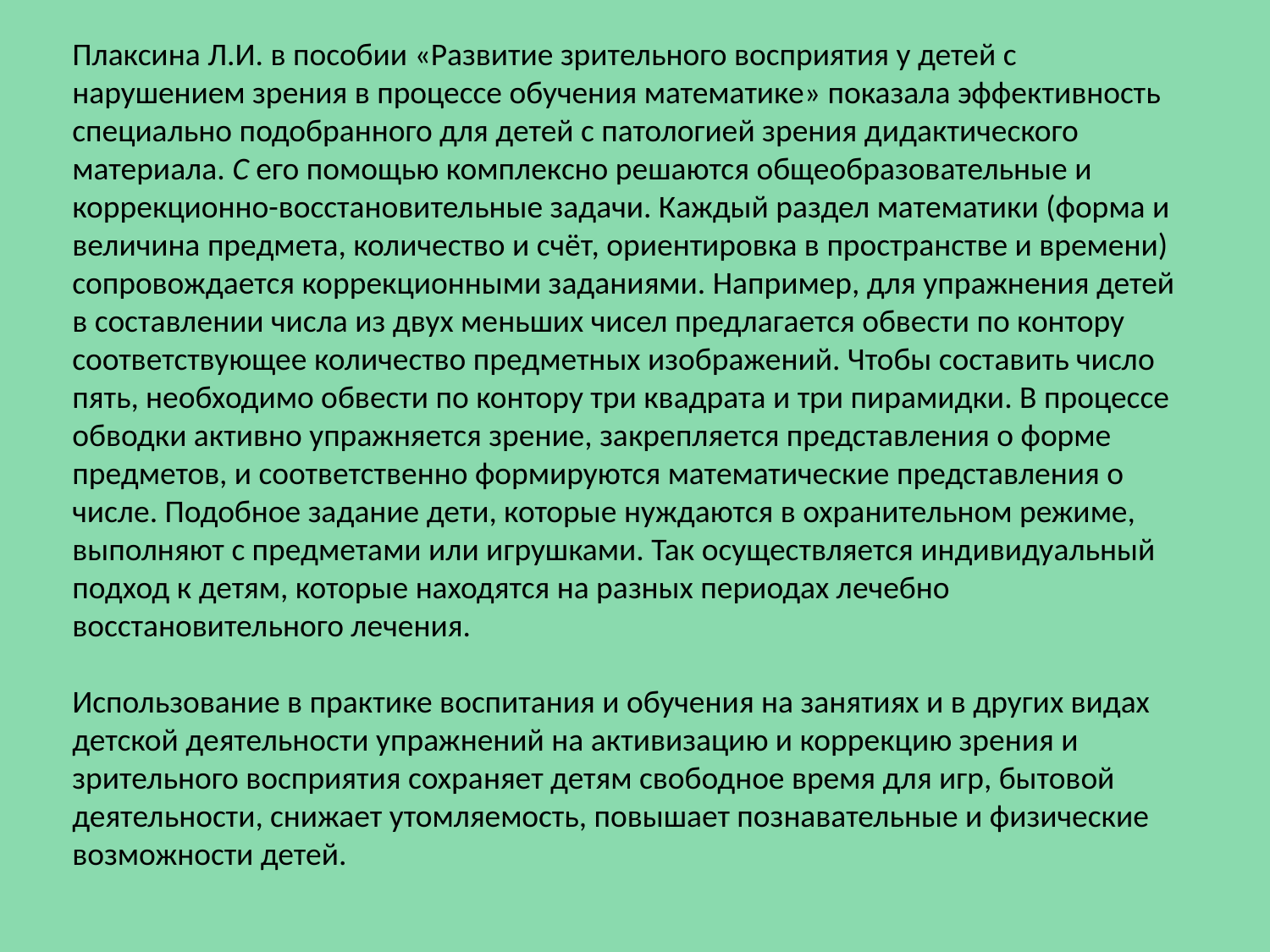

# Плаксина Л.И. в пособии «Развитие зрительного восприятия у детей с нарушением зрения в процессе обучения математике» показала эффективность специально подобранного для детей с патологией зрения дидактического материала. С его помощью комплексно решаются общеобразовательные и коррекционно-восстановительные задачи. Каждый раздел математики (форма и величина предмета, количество и счёт, ориентировка в пространстве и времени) сопровождается коррекционными заданиями. Например, для упражнения детей в составлении числа из двух меньших чисел предлагается обвести по контору соответствующее количество предметных изображений. Чтобы составить число пять, необходимо обвести по контору три квадрата и три пирамидки. В процессе обводки активно упражняется зрение, закрепляется представления о форме предметов, и соответственно формируются математические представления о числе. Подобное задание дети, которые нуждаются в охранительном режиме, выполняют с предметами или игрушками. Так осуществляется индивидуальный подход к детям, которые находятся на разных периодах лечебно­восстановительного лечения. Использование в практике воспитания и обучения на занятиях и в других видах детской деятельности упражнений на активизацию и коррекцию зрения и зрительного восприятия сохраняет детям свободное время для игр, бытовой деятельности, снижает утомляемость, повышает познавательные и физические возможности детей.